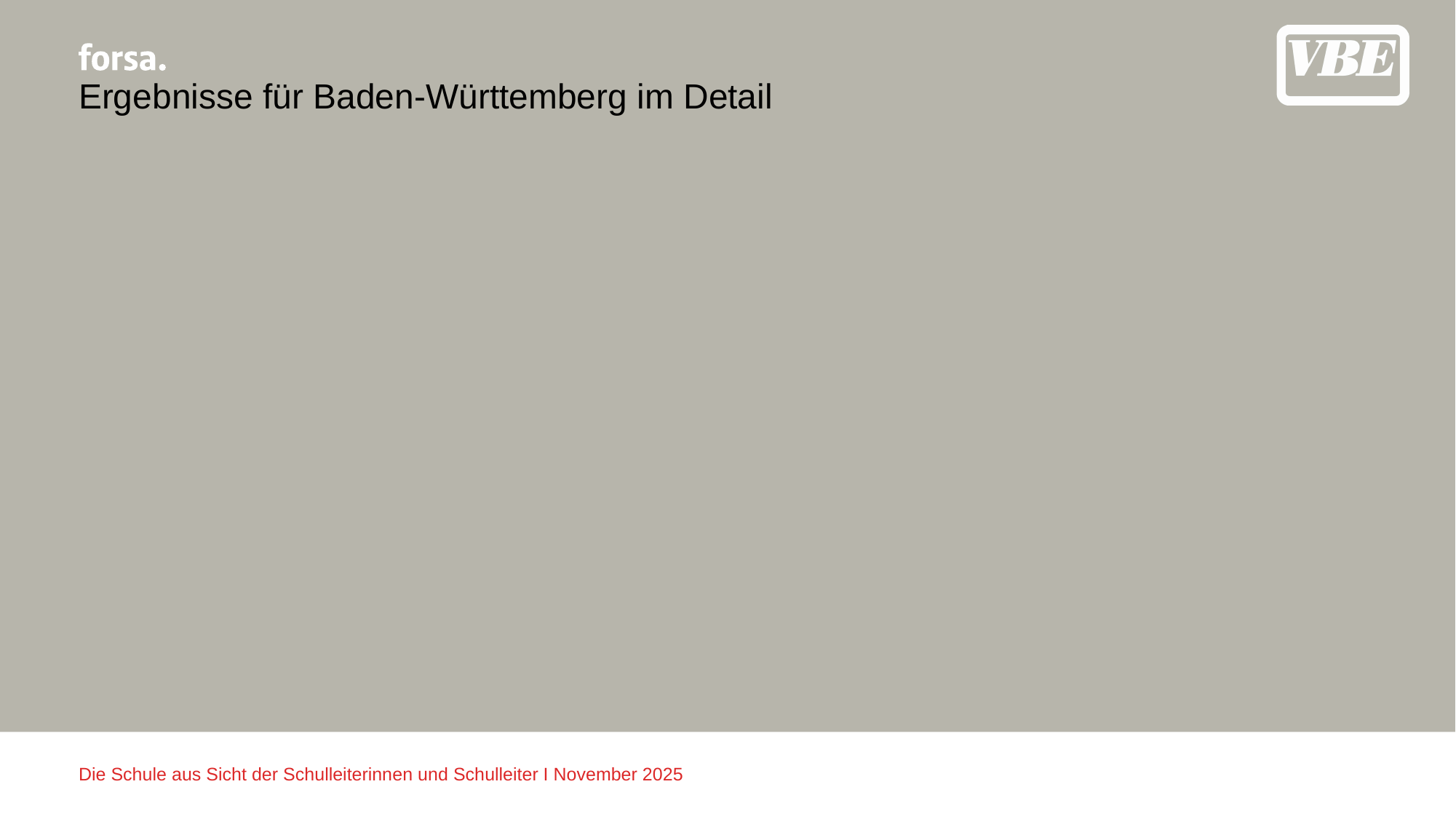

# Ergebnisse für Baden-Württemberg im Detail
Die Schule aus Sicht der Schulleiterinnen und Schulleiter I November 2025